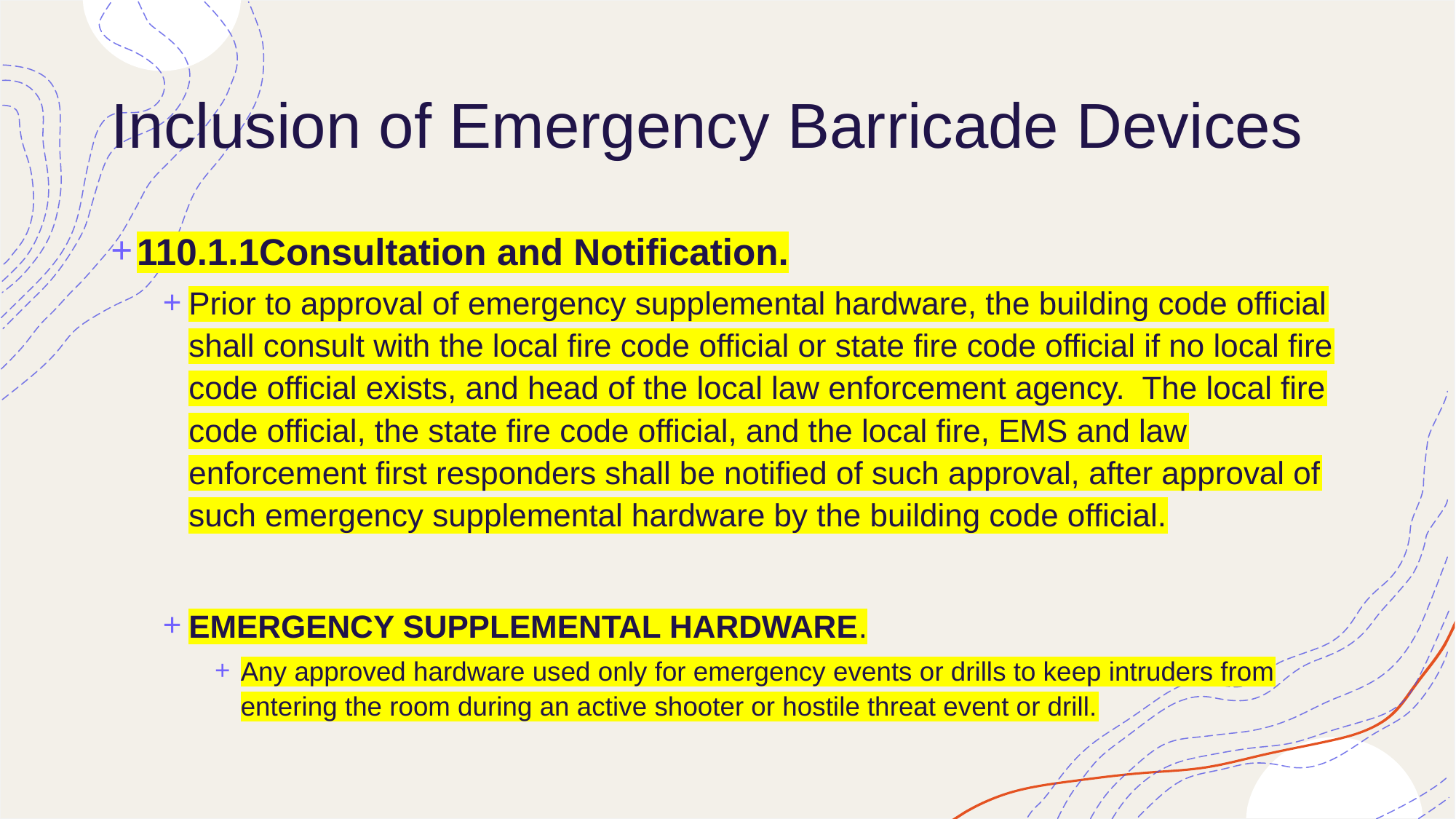

# Inclusion of Emergency Barricade Devices
110.1.1Consultation and Notification.
Prior to approval of emergency supplemental hardware, the building code official shall consult with the local fire code official or state fire code official if no local fire code official exists, and head of the local law enforcement agency.  The local fire code official, the state fire code official, and the local fire, EMS and law enforcement first responders shall be notified of such approval, after approval of such emergency supplemental hardware by the building code official.

EMERGENCY SUPPLEMENTAL HARDWARE.
Any approved hardware used only for emergency events or drills to keep intruders from entering the room during an active shooter or hostile threat event or drill.